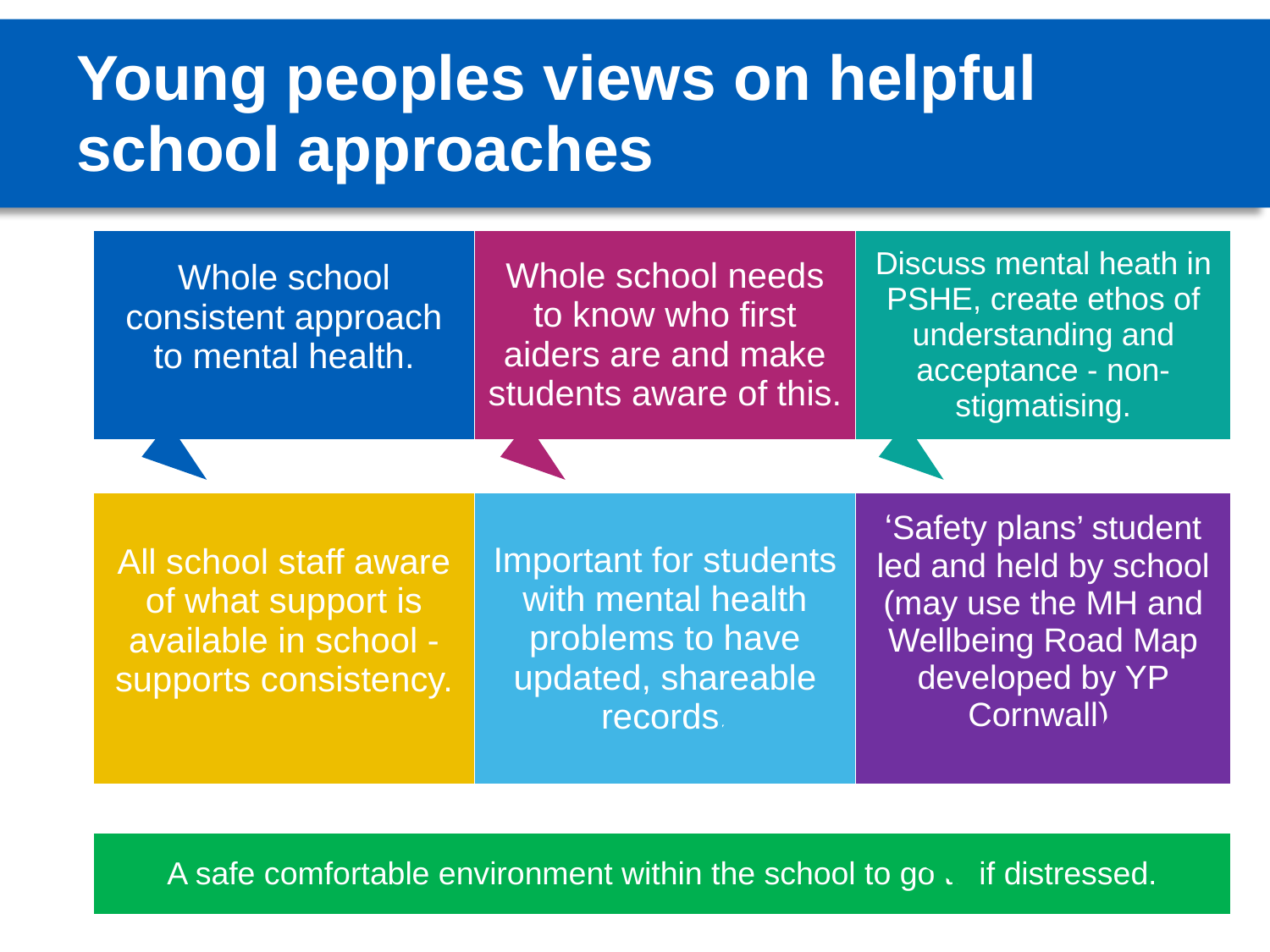

# Young peoples views on helpful school approaches
| Whole school consistent approach to mental health. | Whole school needs to know who first aiders are and make students aware of this. | Discuss mental heath in PSHE, create ethos of understanding and acceptance - non-stigmatising. |
| --- | --- | --- |
|  |  |  |
| All school staff aware of what support is available in school - supports consistency. | Important for students with mental health problems to have updated, shareable records. | ‘Safety plans’ student led and held by school (may use the MH and Wellbeing Road Map developed by YP Cornwall). |
|  |  |  |
| A safe comfortable environment within the school to go to if distressed. |  |  |